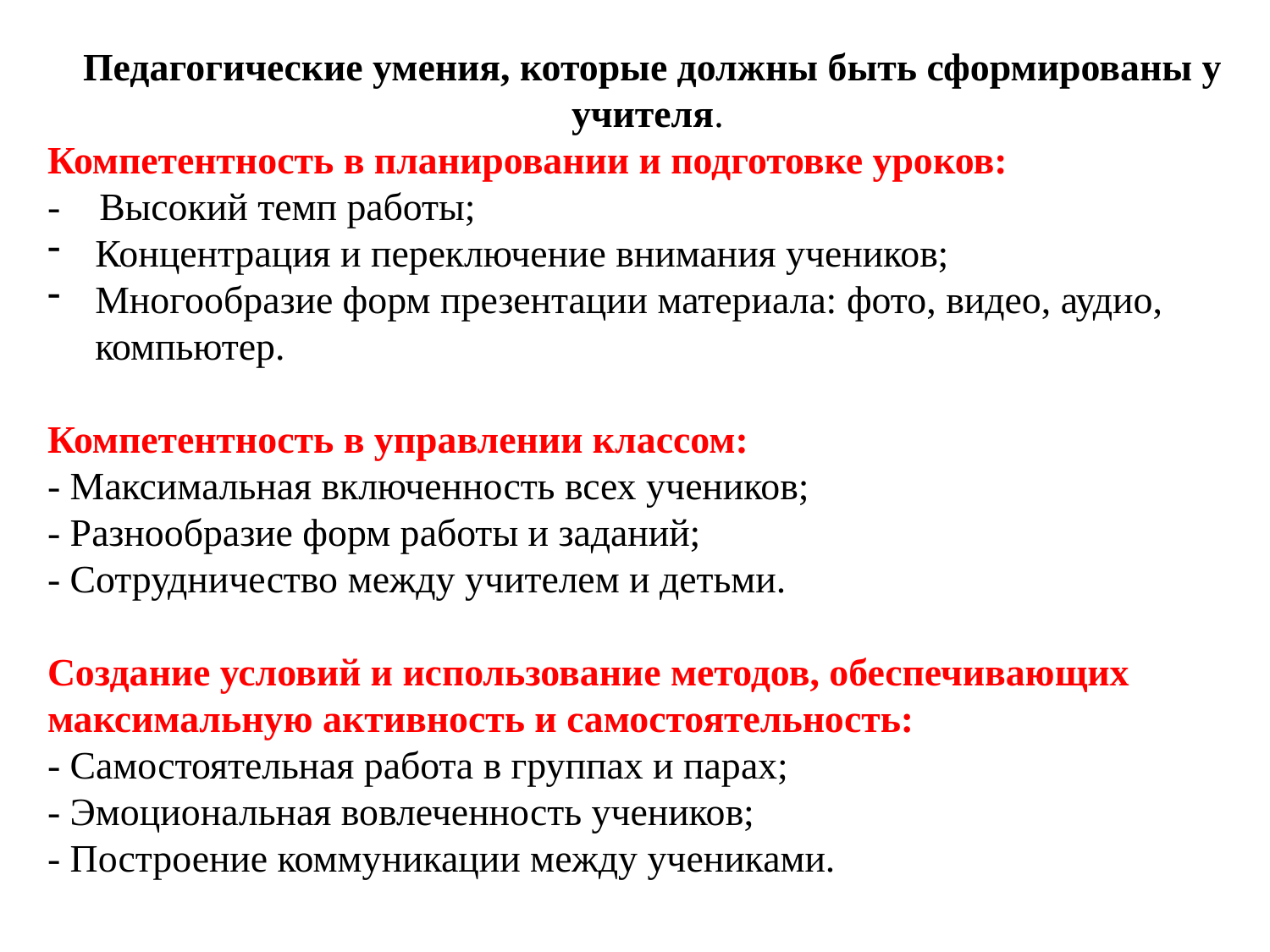

Педагогические умения, которые должны быть сформированы у учителя.
Компетентность в планировании и подготовке уроков:
-    Высокий темп работы;
Концентрация и переключение внимания учеников;
Многообразие форм презентации материала: фото, видео, аудио, компьютер.

Компетентность в управлении классом:
- Максимальная включенность всех учеников;
- Разнообразие форм работы и заданий;
- Сотрудничество между учителем и детьми.

Создание условий и использование методов, обеспечивающих максимальную активность и самостоятельность:
- Самостоятельная работа в группах и парах;
- Эмоциональная вовлеченность учеников;
- Построение коммуникации между учениками.